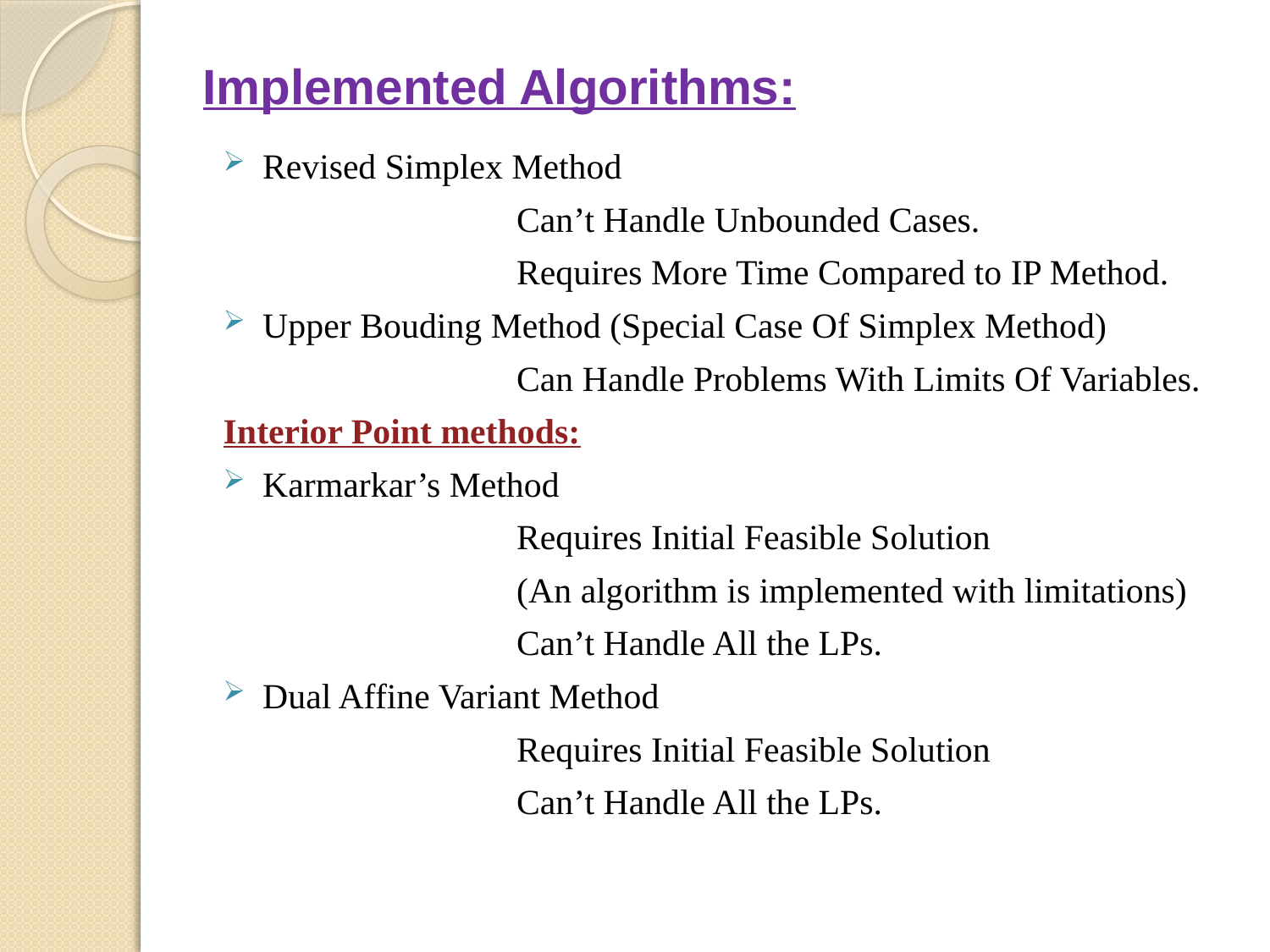

# Implemented Algorithms:
Revised Simplex Method
			Can’t Handle Unbounded Cases.
			Requires More Time Compared to IP Method.
Upper Bouding Method (Special Case Of Simplex Method)
			Can Handle Problems With Limits Of Variables.
Interior Point methods:
Karmarkar’s Method
			Requires Initial Feasible Solution
			(An algorithm is implemented with limitations)
			Can’t Handle All the LPs.
Dual Affine Variant Method
			Requires Initial Feasible Solution
			Can’t Handle All the LPs.